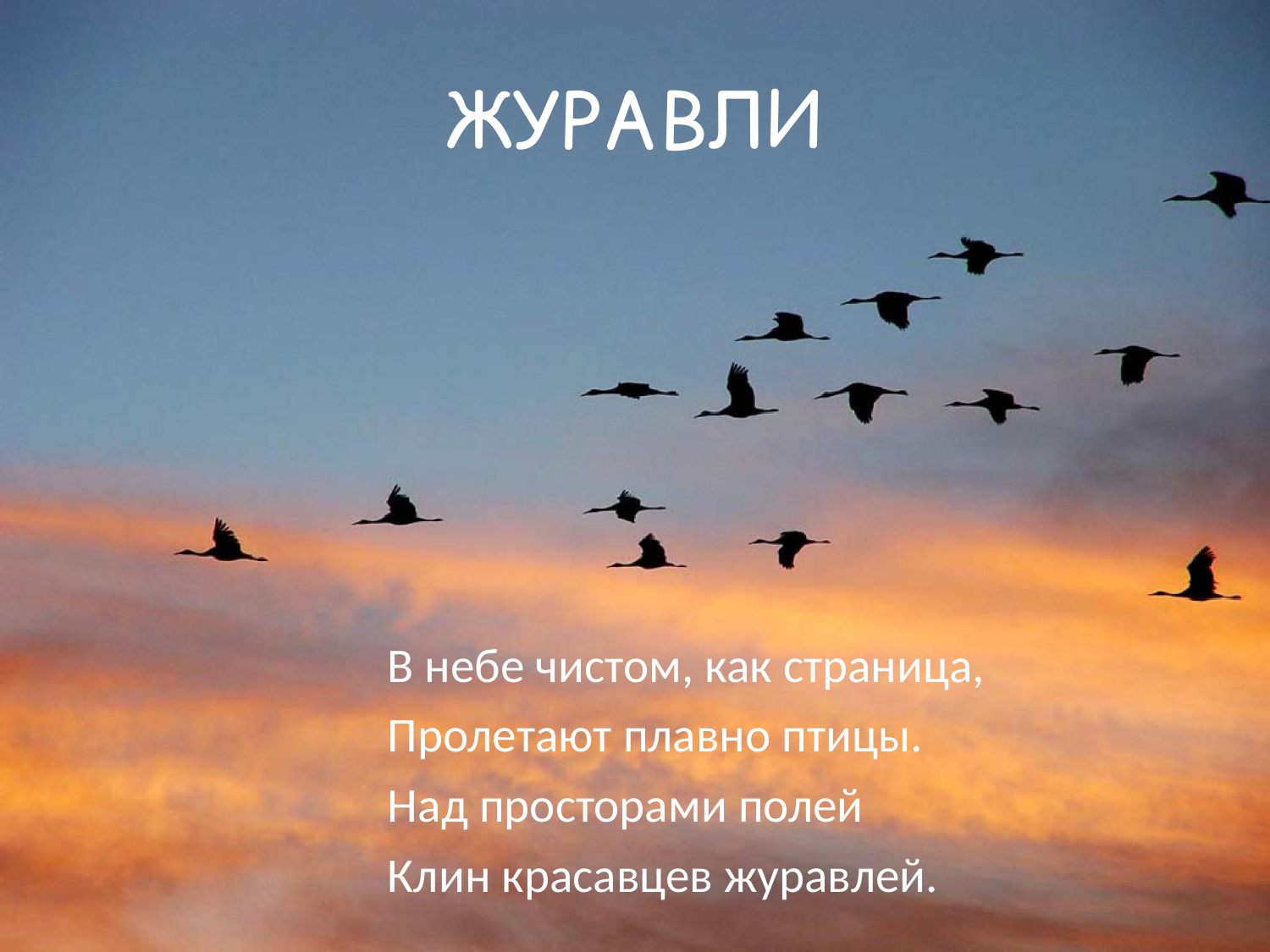

# ЖУРАВЛИ
В небе чистом, как страница,
Пролетают плавно птицы.
Над просторами полей
Клин красавцев журавлей.